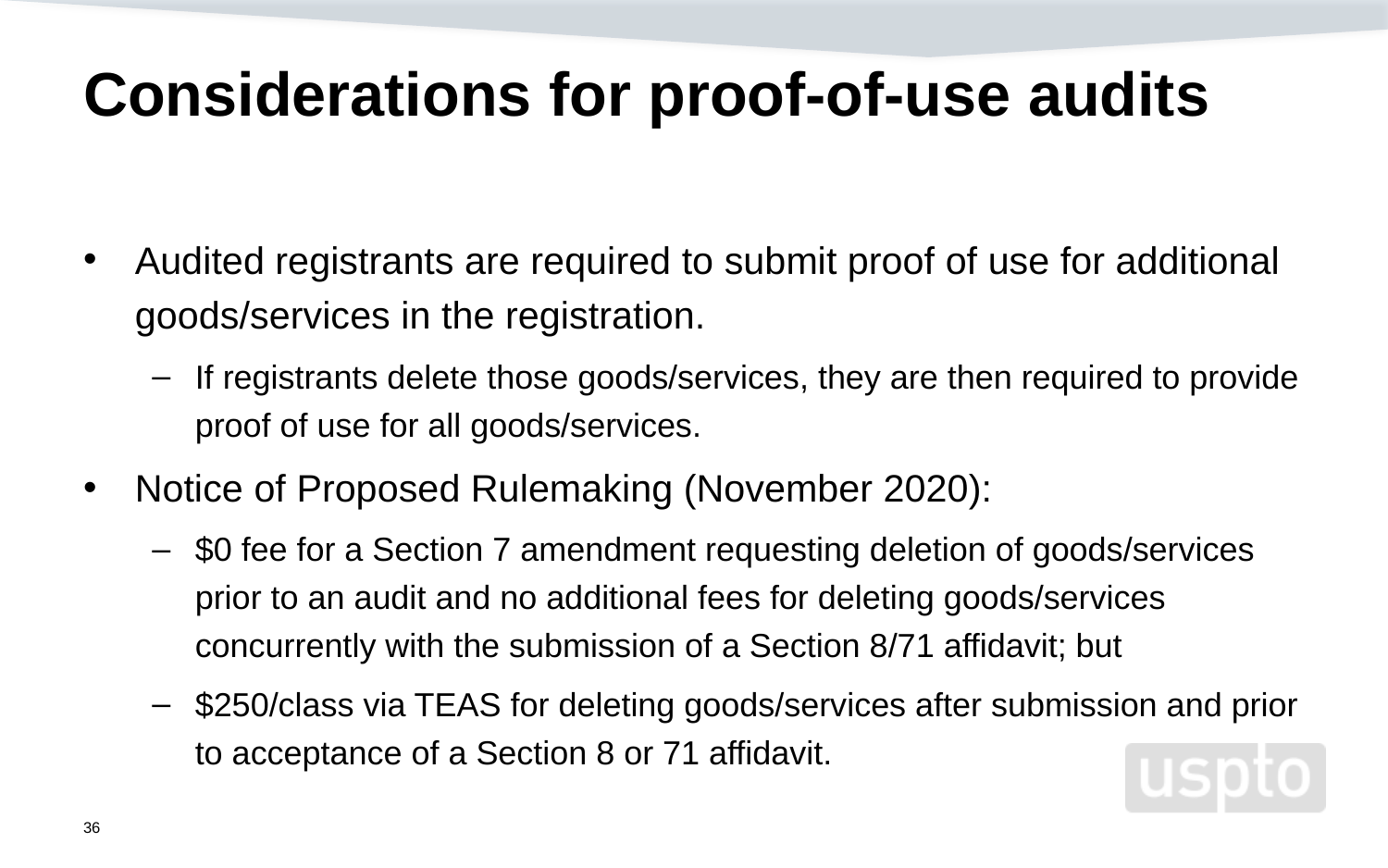

# Considerations for proof-of-use audits
Audited registrants are required to submit proof of use for additional goods/services in the registration.
If registrants delete those goods/services, they are then required to provide proof of use for all goods/services.
Notice of Proposed Rulemaking (November 2020):
$0 fee for a Section 7 amendment requesting deletion of goods/services prior to an audit and no additional fees for deleting goods/services concurrently with the submission of a Section 8/71 affidavit; but
$250/class via TEAS for deleting goods/services after submission and prior to acceptance of a Section 8 or 71 affidavit.

36